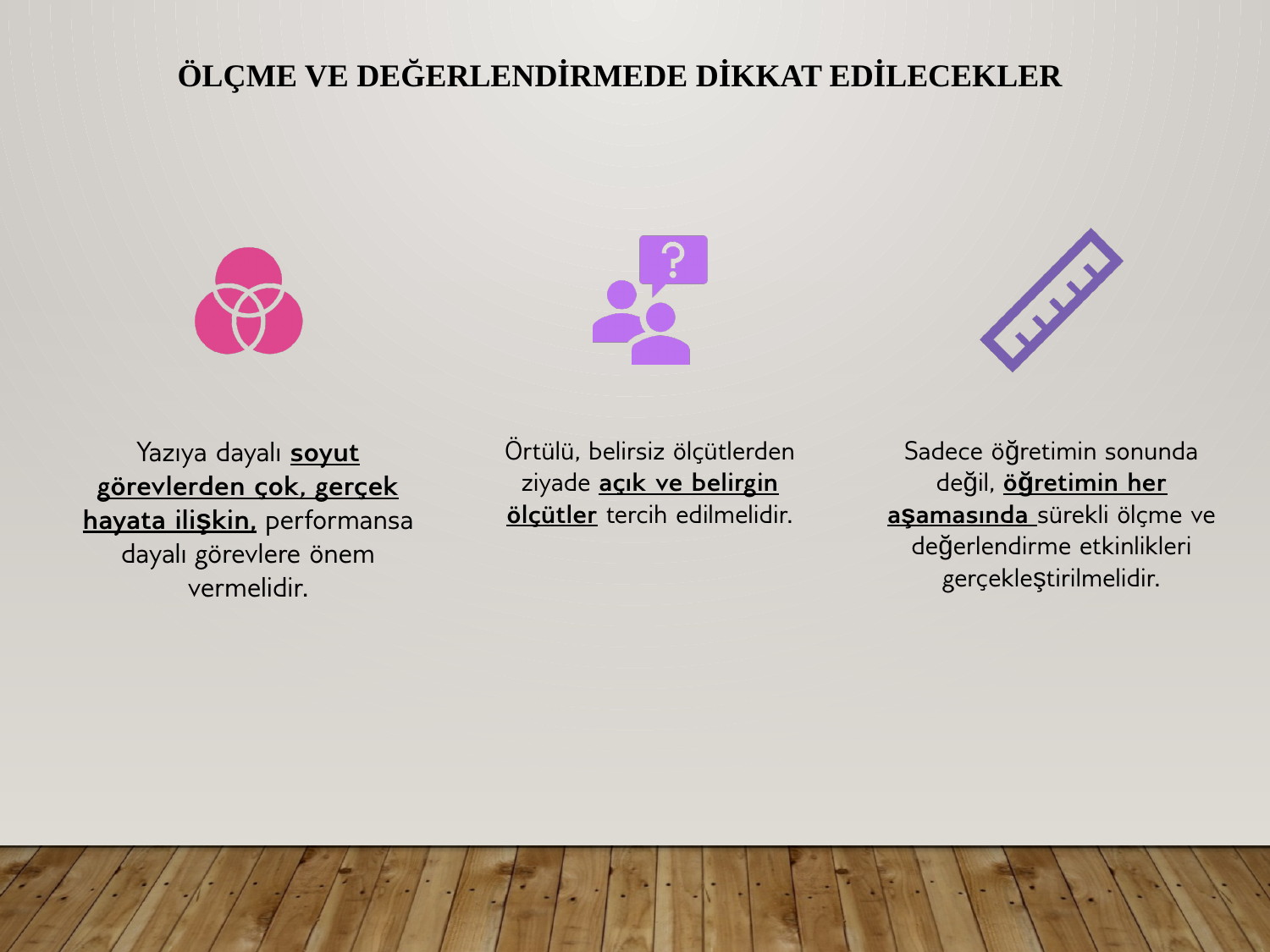

Ölçme ve Değerlendirmede Dikkat Edilecekler
Yazıya dayalı soyut görevlerden çok, gerçek hayata ilişkin, performansa dayalı görevlere önem vermelidir.
Örtülü, belirsiz ölçütlerden ziyade açık ve belirgin ölçütler tercih edilmelidir.
Sadece öğretimin sonunda değil, öğretimin her aşamasında sürekli ölçme ve değerlendirme etkinlikleri gerçekleştirilmelidir.